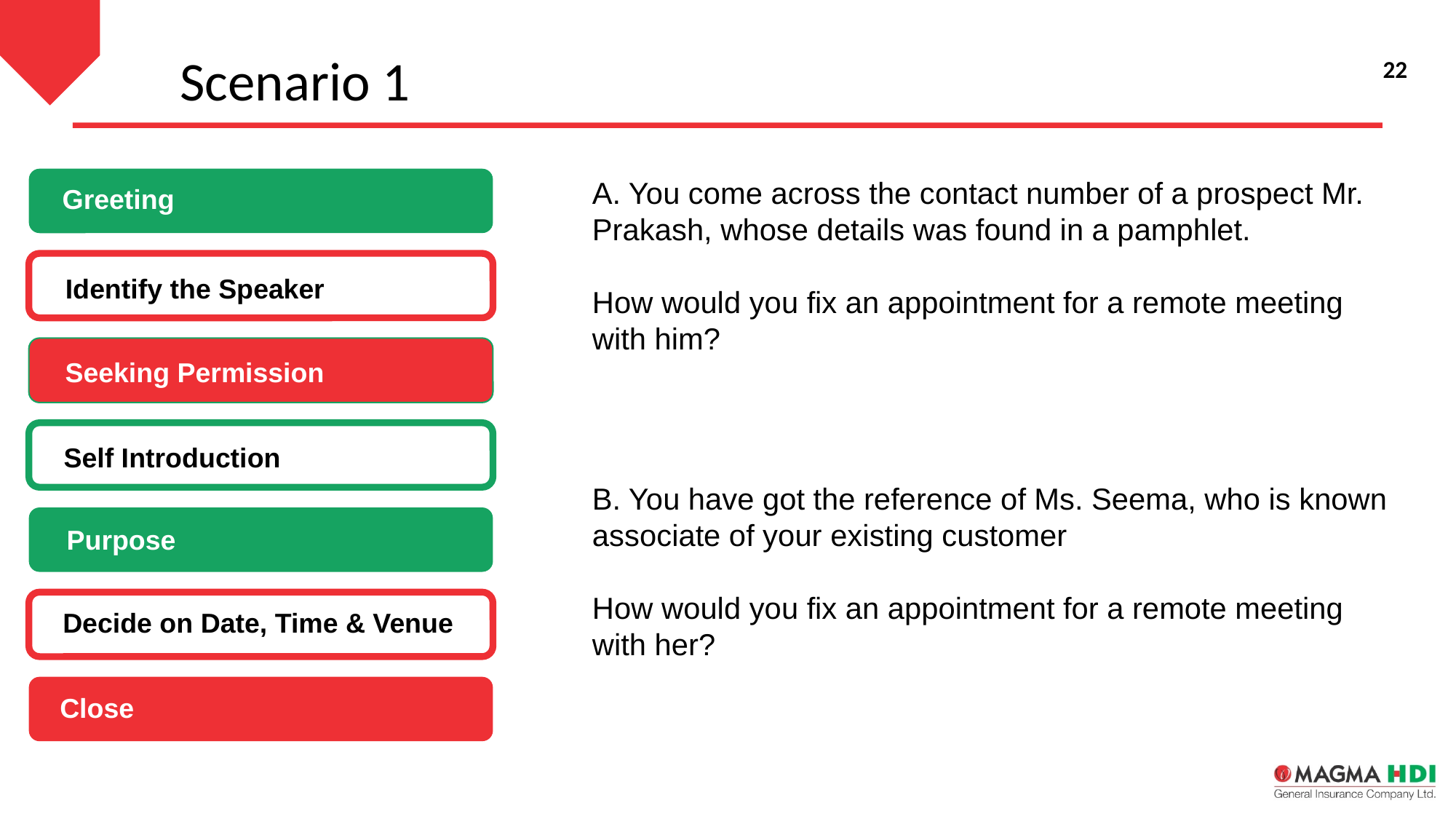

# Scenario 1

Greeting
A. You come across the contact number of a prospect Mr. Prakash, whose details was found in a pamphlet.

How would you fix an appointment for a remote meeting with him?

Identify the Speaker

Seeking Permission

Self Introduction
B. You have got the reference of Ms. Seema, who is known associate of your existing customer

How would you fix an appointment for a remote meeting with her?

Purpose

Decide on Date, Time & Venue

Close